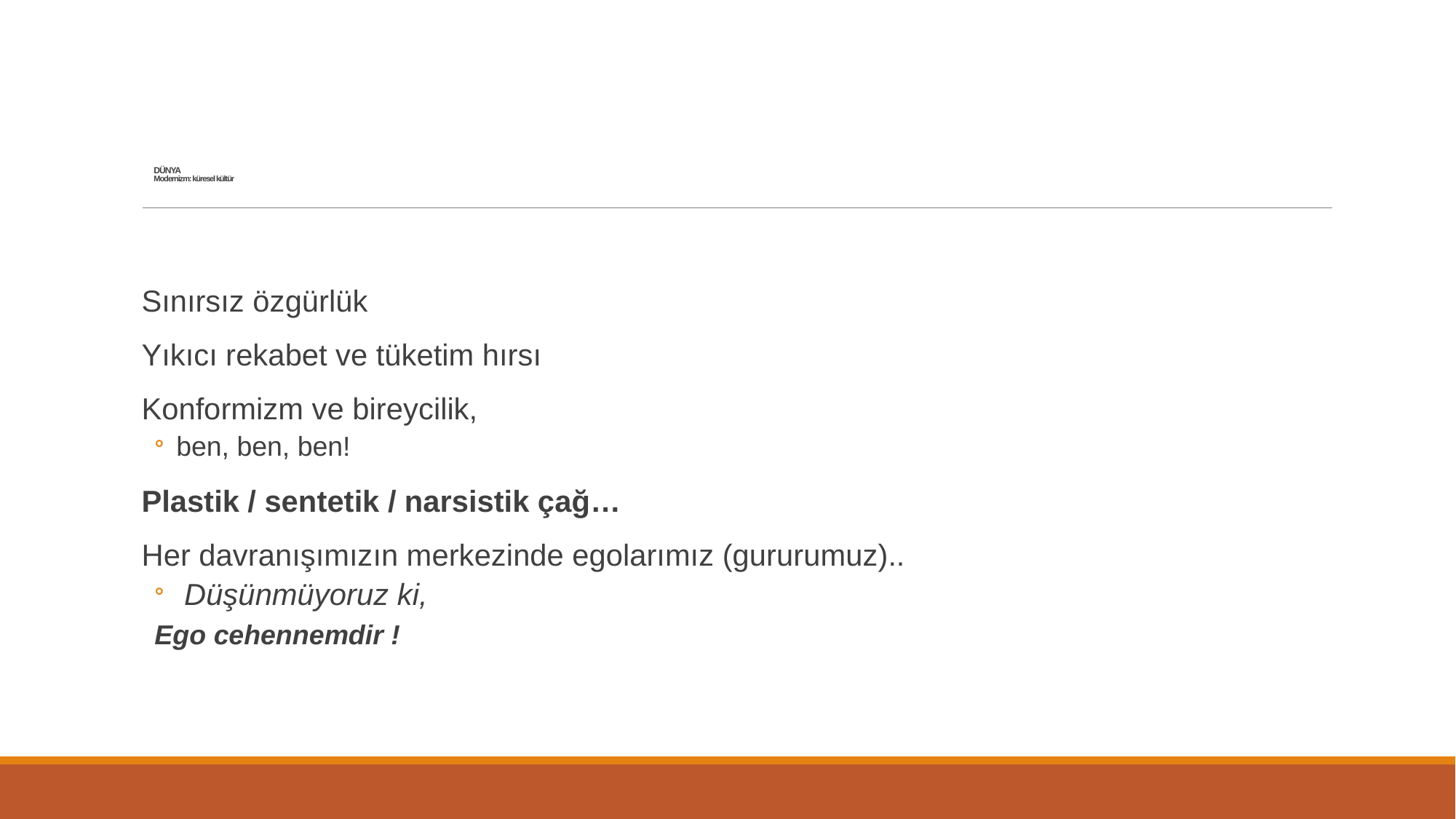

# DÜNYA Modernizm: küresel kültür

Sınırsız özgürlük
Yıkıcı rekabet ve tüketim hırsı
Konformizm ve bireycilik,
ben, ben, ben!
Plastik / sentetik / narsistik çağ…
Her davranışımızın merkezinde egolarımız (gururumuz)..
 Düşünmüyoruz ki,
Ego cehennemdir !